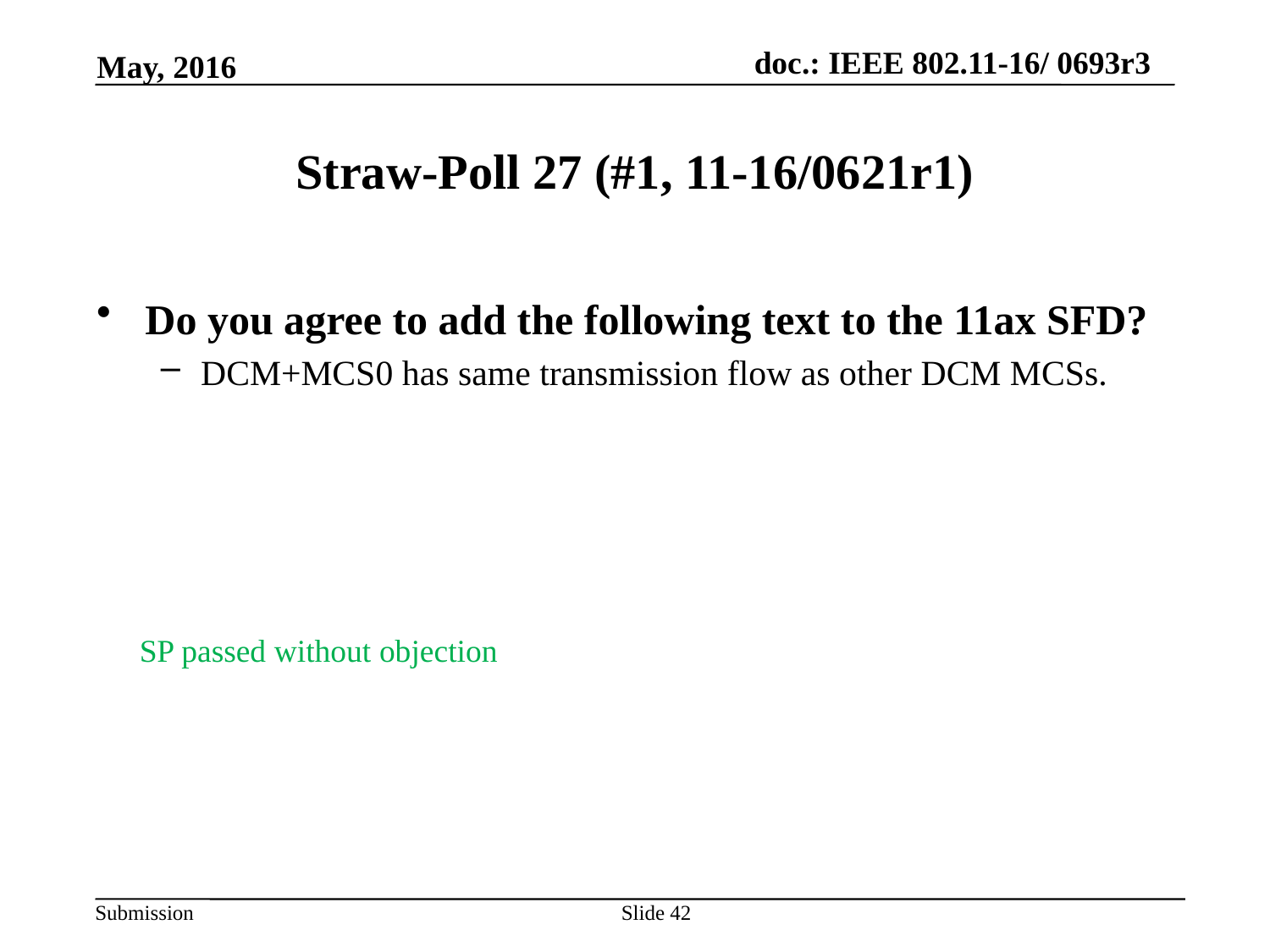

May, 2016
Straw-Poll 27 (#1, 11-16/0621r1)
Do you agree to add the following text to the 11ax SFD?
DCM+MCS0 has same transmission flow as other DCM MCSs.
SP passed without objection
Slide 42